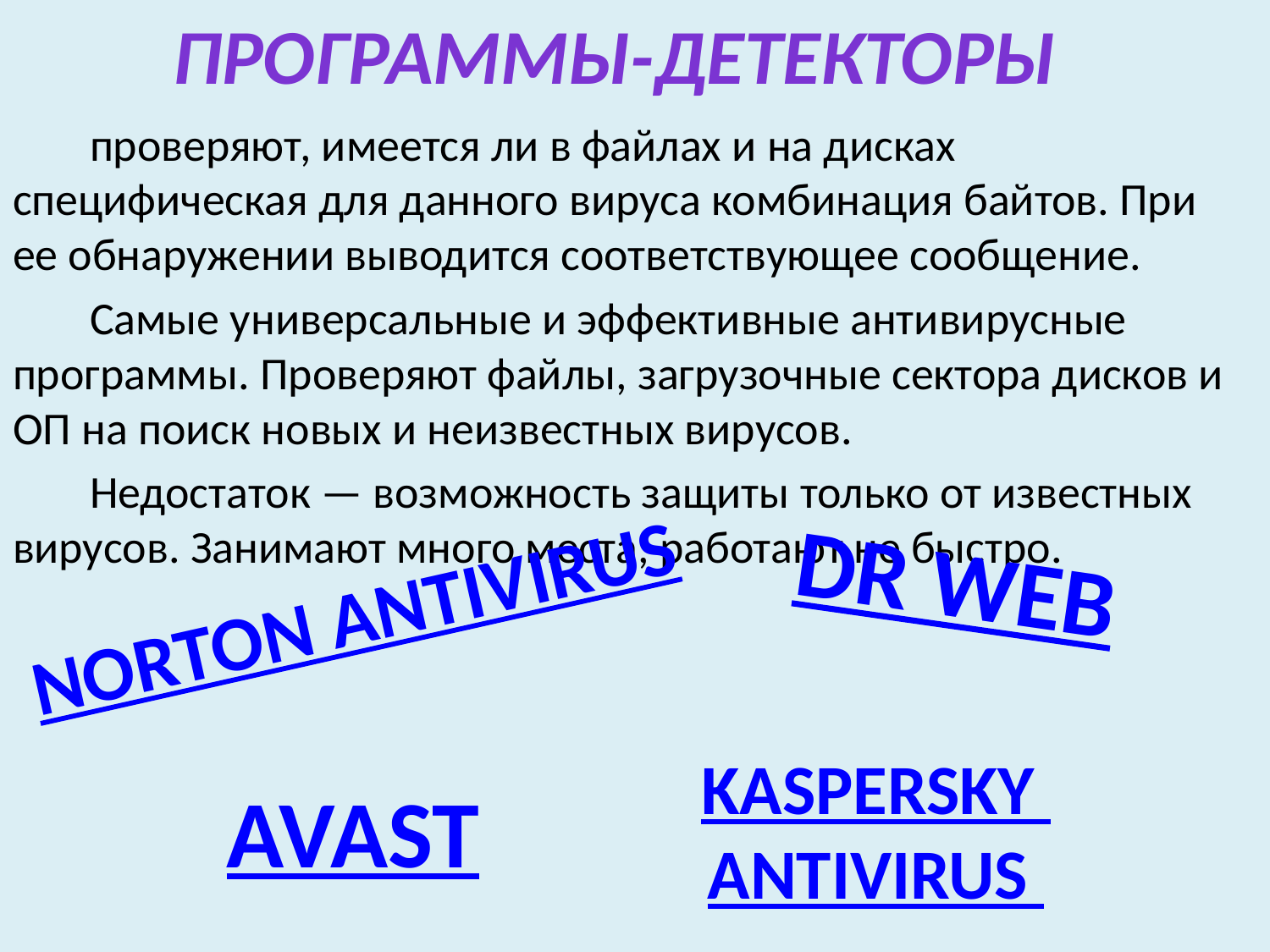

Программы-детекторы
проверяют, имеется ли в файлах и на дисках специфическая для данного вируса комбинация байтов. При ее обнаружении выводится соответствующее сообщение.
Самые универсальные и эффективные антивирусные программы. Проверяют файлы, загрузочные сектора дисков и ОП на поиск новых и неизвестных вирусов.
Недостаток — возможность защиты только от известных вирусов. Занимают много места, работают не быстро.
Dr web
Norton Antivirus
Kaspersky AntiVirus
Avast